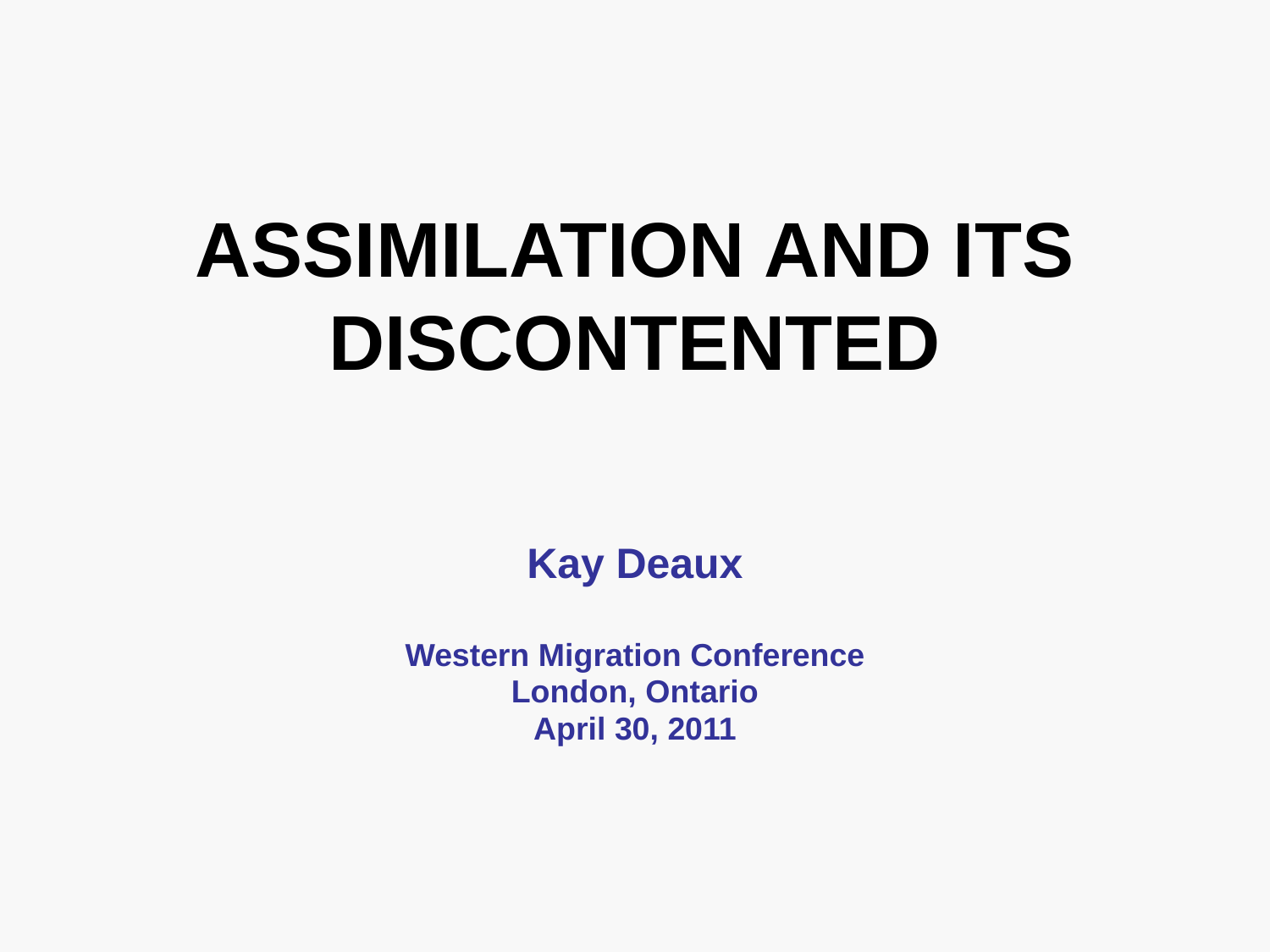

# ASSIMILATION AND ITS DISCONTENTED
Kay Deaux

Western Migration Conference
London, Ontario
April 30, 2011